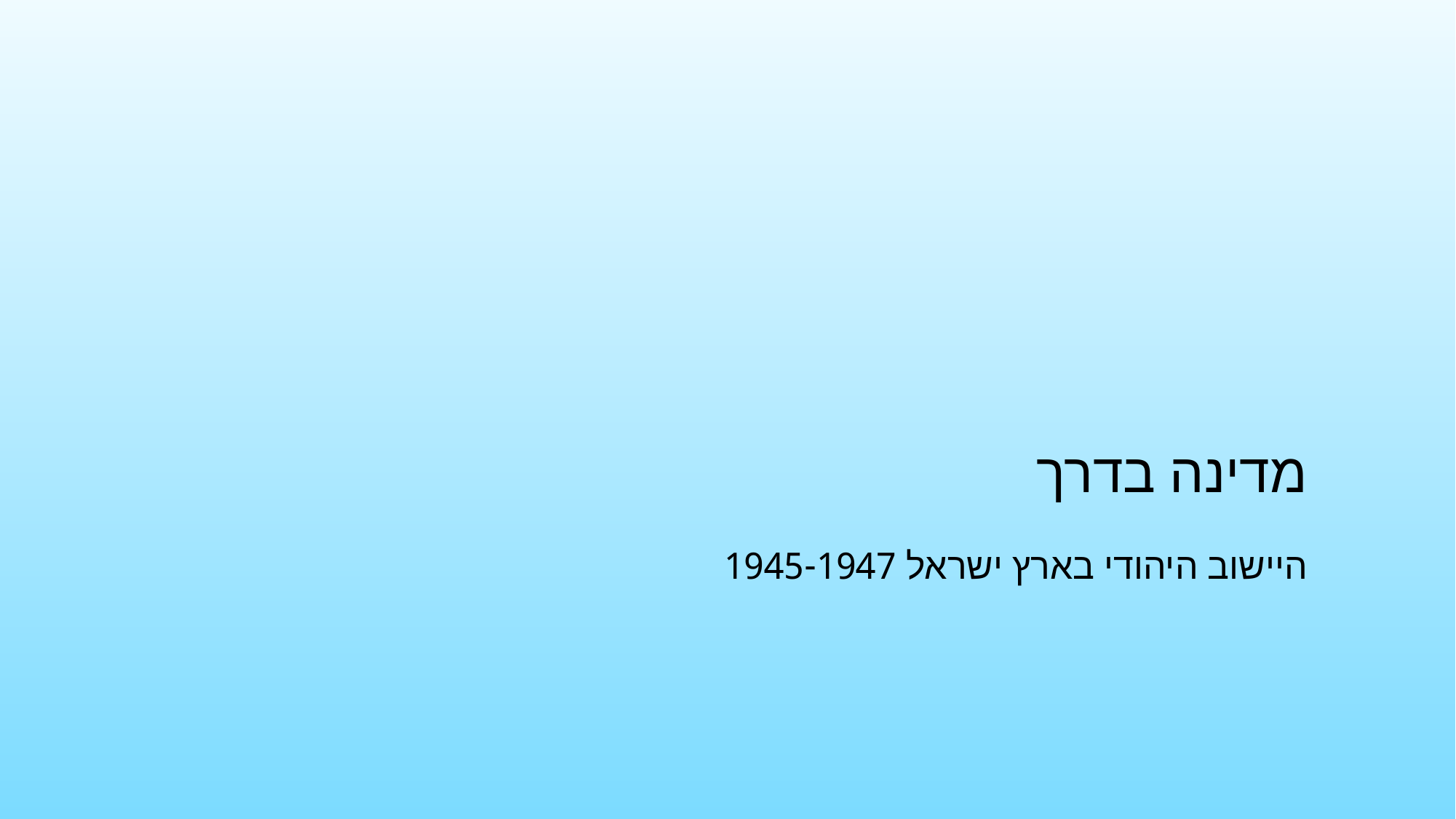

# מדינה בדרך
היישוב היהודי בארץ ישראל 1945-1947